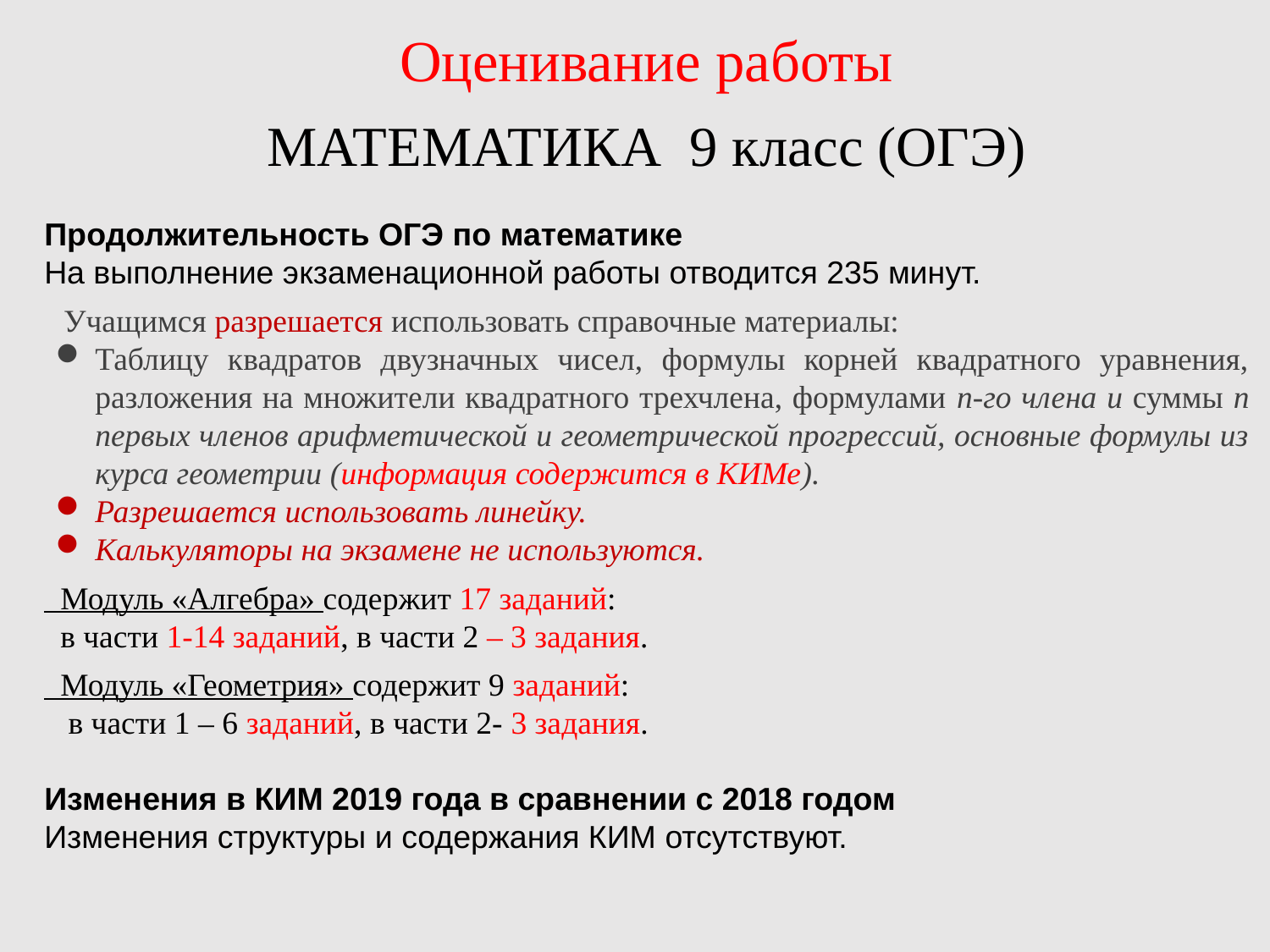

# Оценивание работы
МАТЕМАТИКА  9 класс (ОГЭ)
Продолжительность ОГЭ по математике
На выполнение экзаменационной работы отводится 235 минут.

 Учащимся разрешается использовать справочные материалы:
Таблицу квадратов двузначных чисел, формулы корней квадратного уравнения, разложения на множители квадратного трехчлена, формулами n-го члена и суммы n первых членов арифметической и геометрической прогрессий, основные формулы из курса геометрии (информация содержится в КИМе).
Разрешается использовать линейку.
Калькуляторы на экзамене не используются.

  Модуль «Алгебра» содержит 17 заданий:
  в части 1-14 заданий, в части 2 – 3 задания.

  Модуль «Геометрия» содержит 9 заданий:
   в части 1 – 6 заданий, в части 2- 3 задания.

Изменения в КИМ 2019 года в сравнении с 2018 годом
Изменения структуры и содержания КИМ отсутствуют.